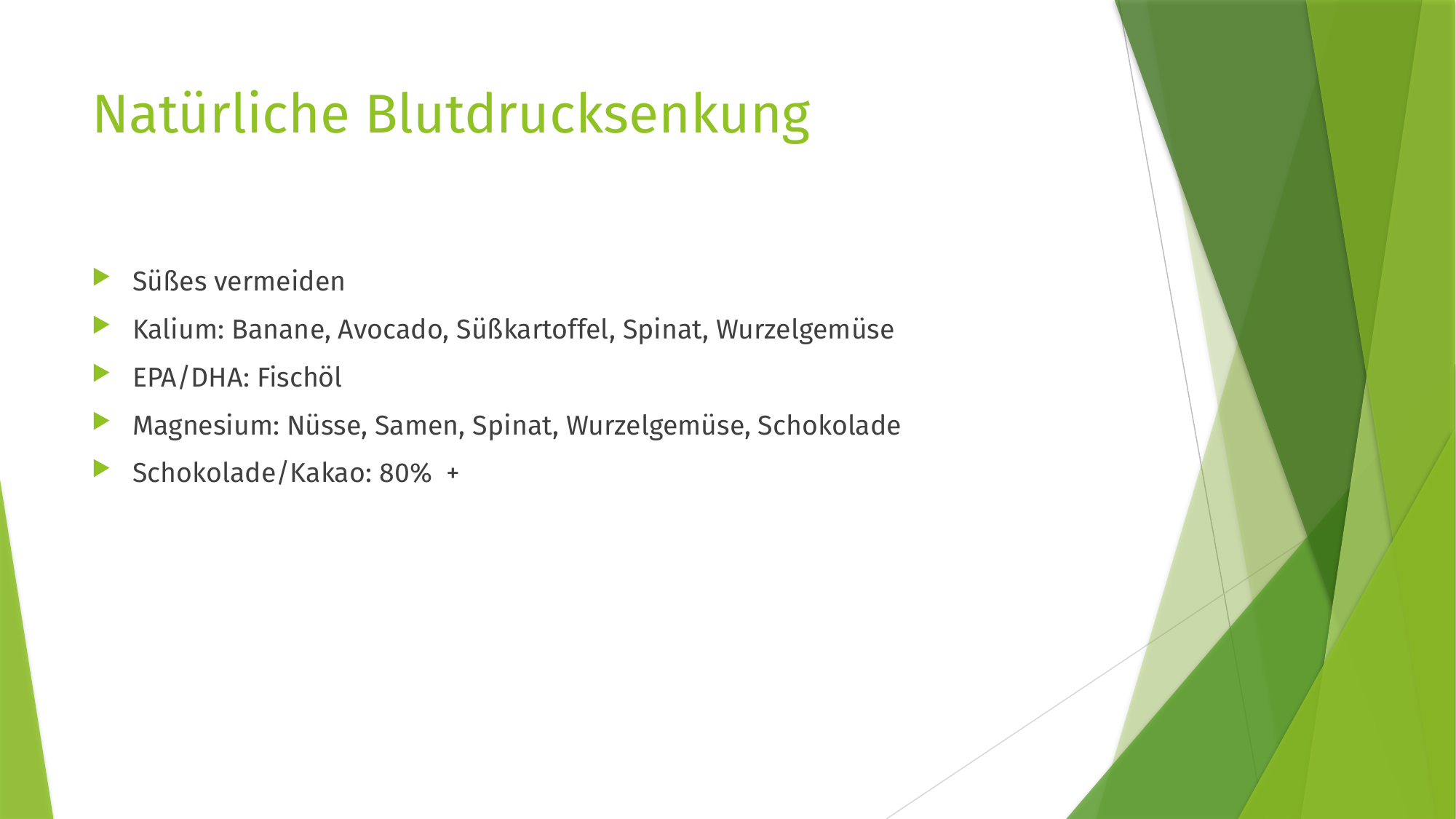

# Natürliche Blutdrucksenkung
Süßes vermeiden
Kalium: Banane, Avocado, Süßkartoffel, Spinat, Wurzelgemüse
EPA/DHA: Fischöl
Magnesium: Nüsse, Samen, Spinat, Wurzelgemüse, Schokolade
Schokolade/Kakao: 80%  +